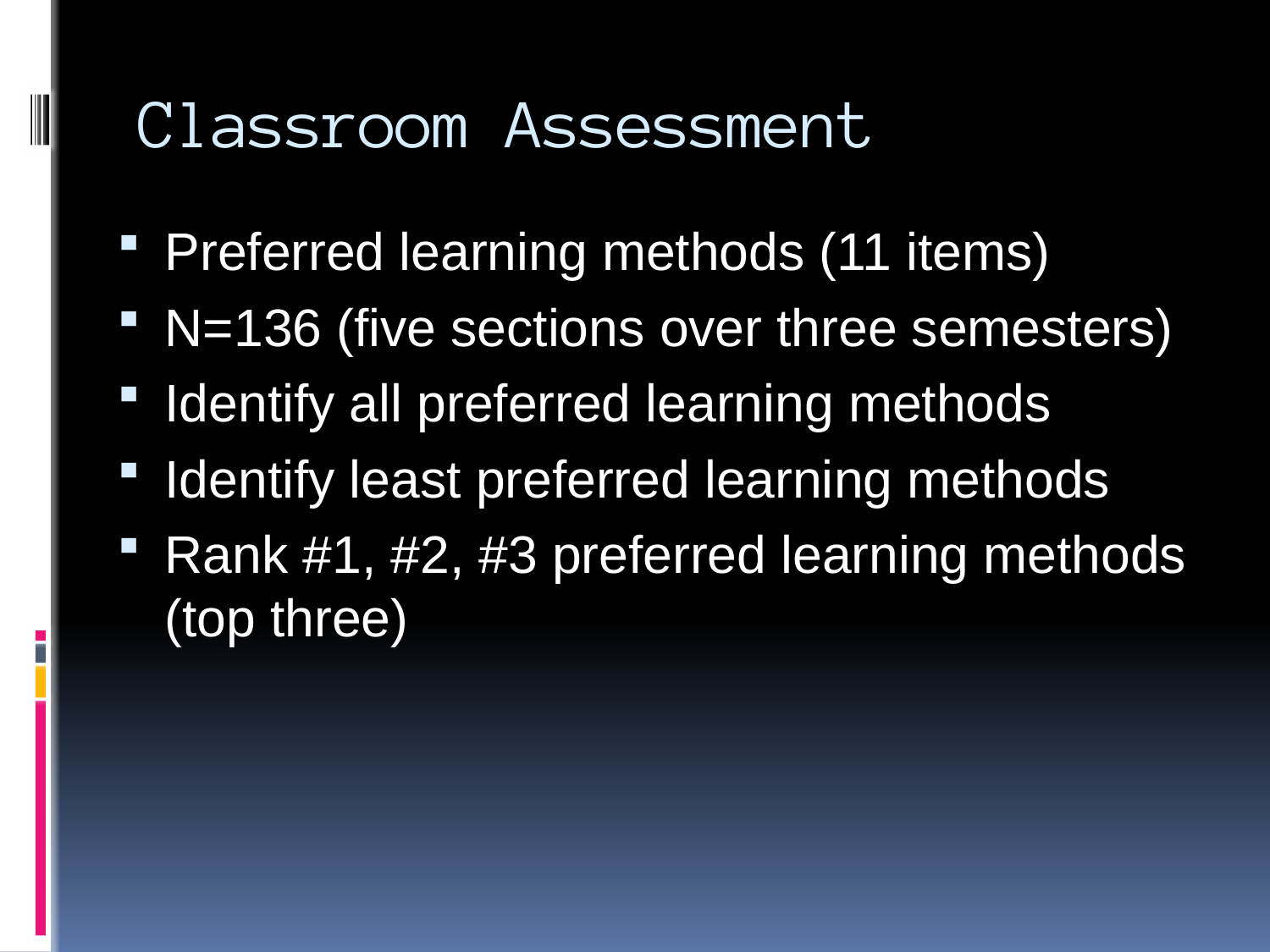

# Classroom Assessment
Preferred learning methods (11 items)
N=136 (five sections over three semesters)
Identify all preferred learning methods
Identify least preferred learning methods
Rank #1, #2, #3 preferred learning methods (top three)